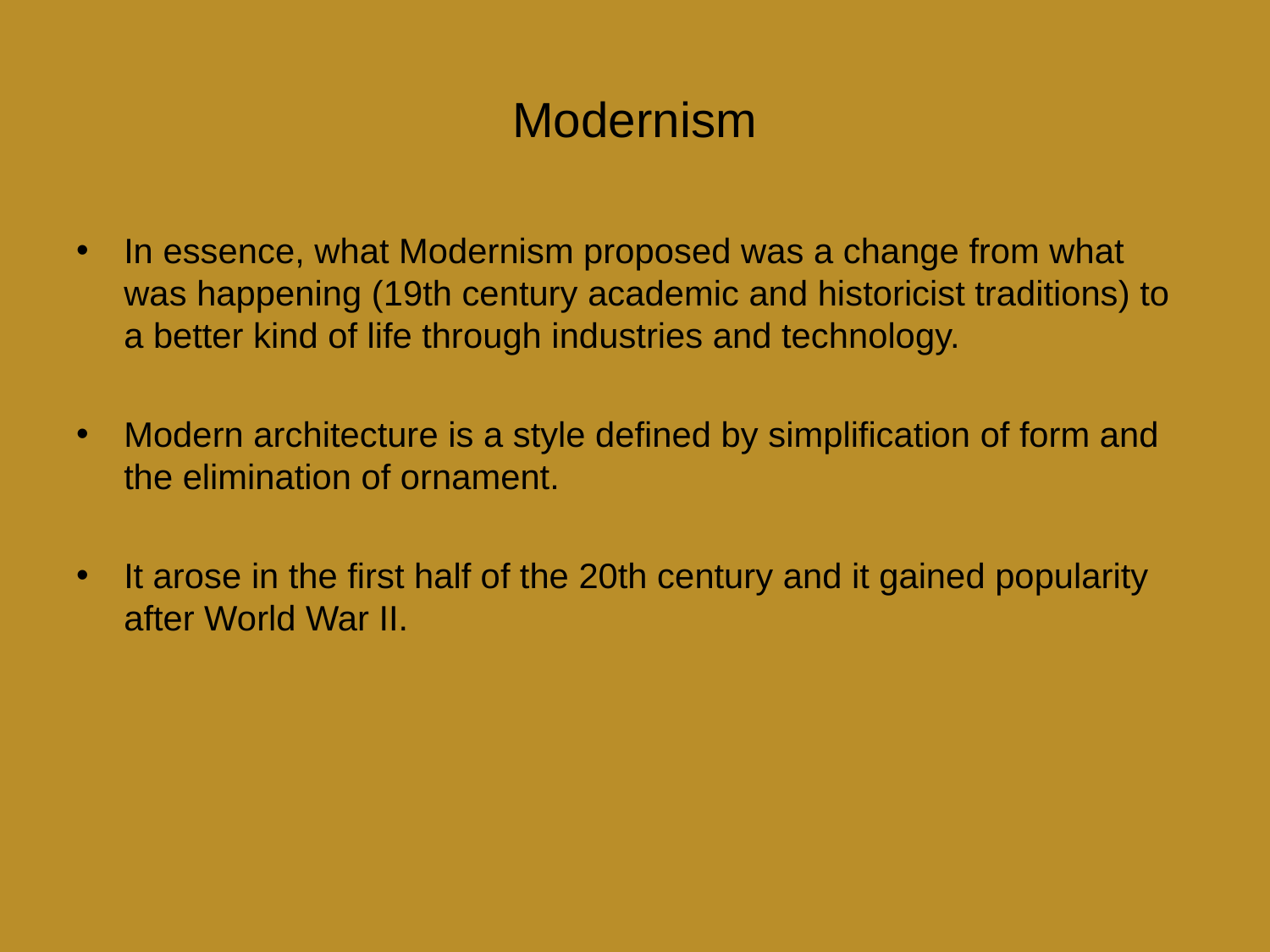

# Modernism
In essence, what Modernism proposed was a change from what was happening (19th century academic and historicist traditions) to a better kind of life through industries and technology.

Modern architecture is a style defined by simplification of form and the elimination of ornament.

It arose in the first half of the 20th century and it gained popularity after World War II.